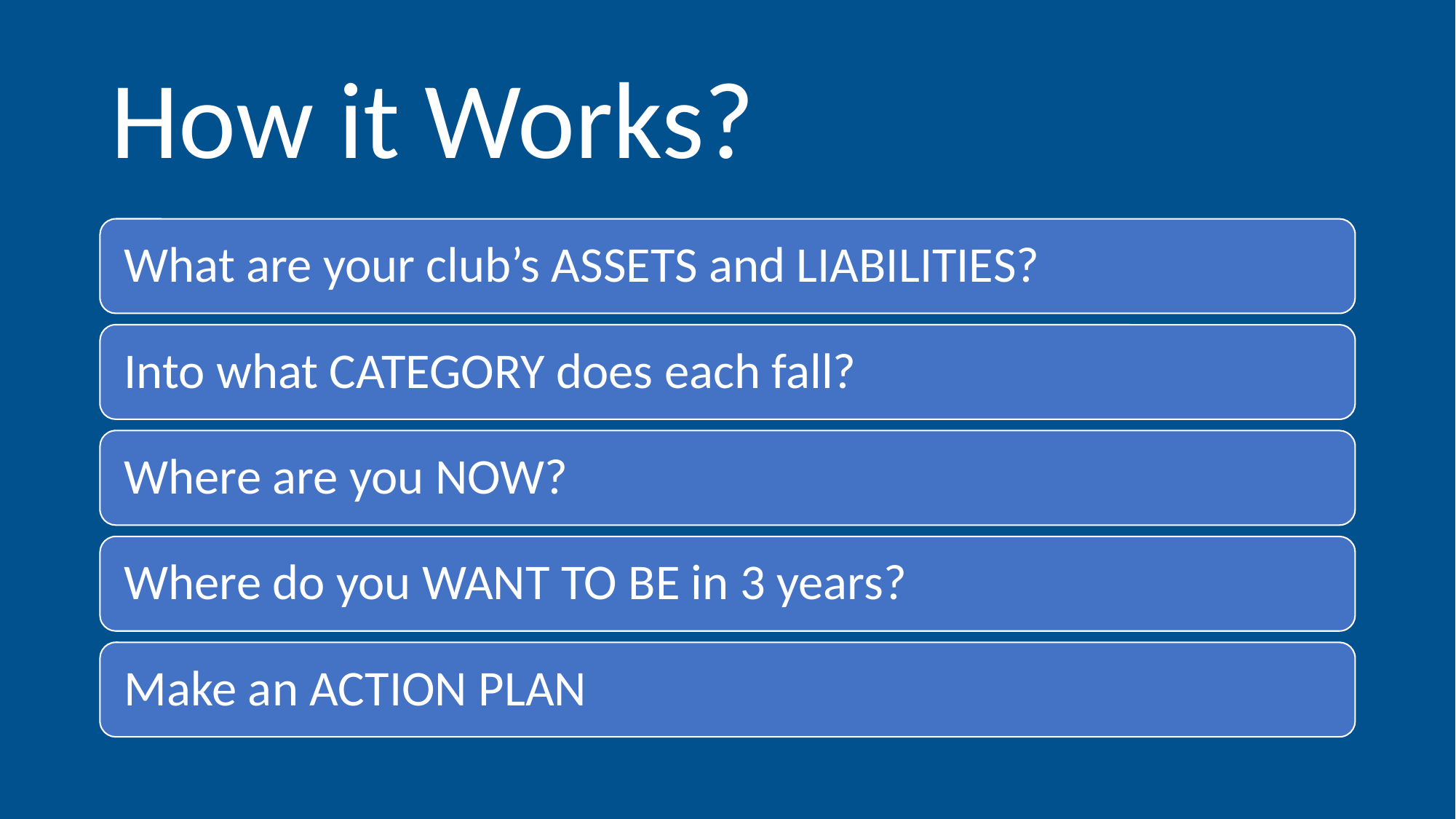

# How it Works?
What are your club’s ASSETS and LIABILITIES?
Into what CATEGORY does each fall?
Where are you NOW?
Where do you WANT TO BE in 3 years?
Make an ACTION PLAN